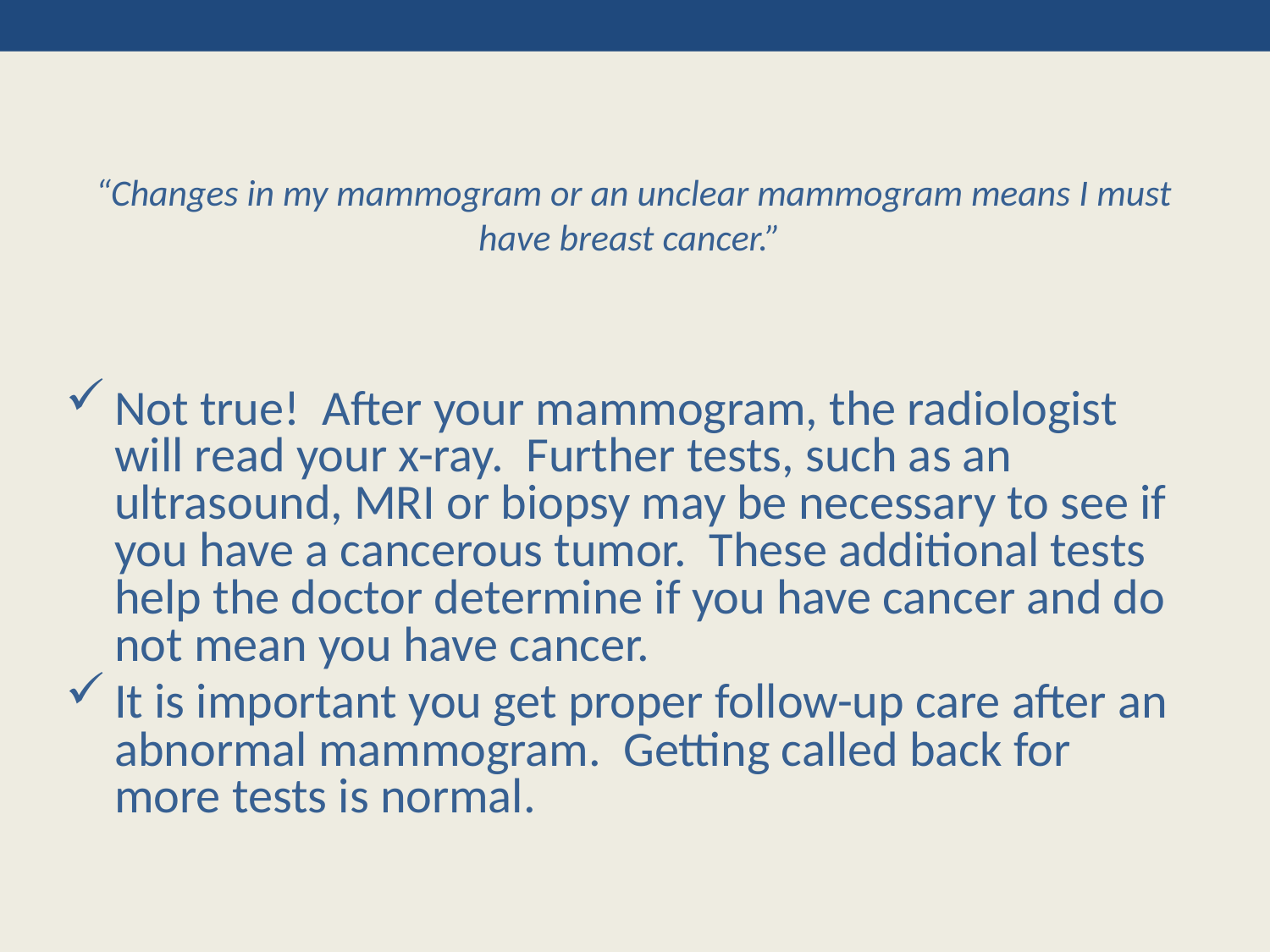

# “Changes in my mammogram or an unclear mammogram means I must have breast cancer.”
Not true!  After your mammogram, the radiologist will read your x-ray.  Further tests, such as an ultrasound, MRI or biopsy may be necessary to see if you have a cancerous tumor.  These additional tests help the doctor determine if you have cancer and do not mean you have cancer.
It is important you get proper follow-up care after an abnormal mammogram.  Getting called back for more tests is normal.